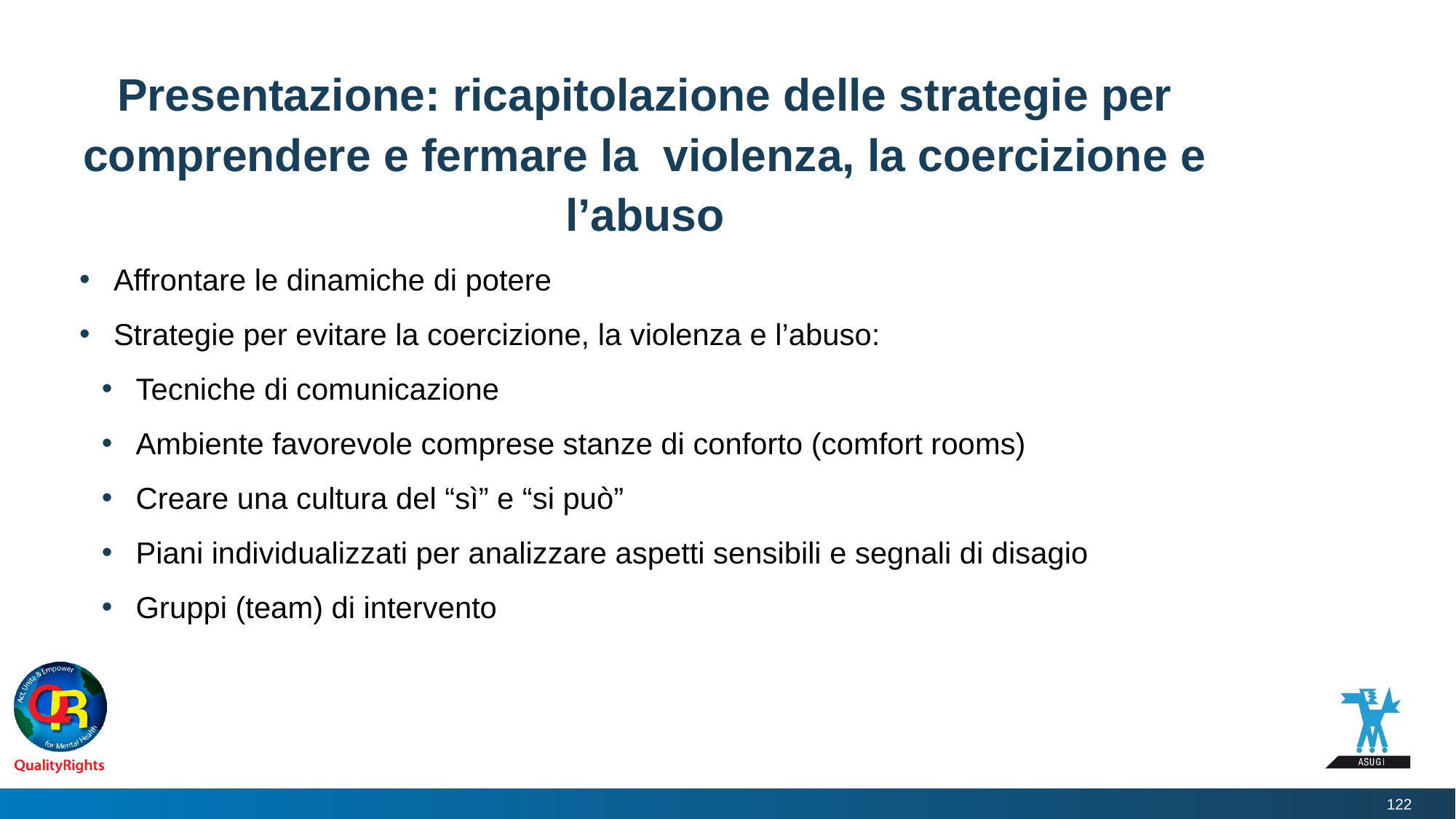

# Presentazione: ricapitolazione delle strategie per comprendere e fermare la  violenza, la coercizione e l’abuso
Affrontare le dinamiche di potere
Strategie per evitare la coercizione, la violenza e l’abuso:
Tecniche di comunicazione
Ambiente favorevole comprese stanze di conforto (comfort rooms)
Creare una cultura del “sì” e “si può”
Piani individualizzati per analizzare aspetti sensibili e segnali di disagio
Gruppi (team) di intervento